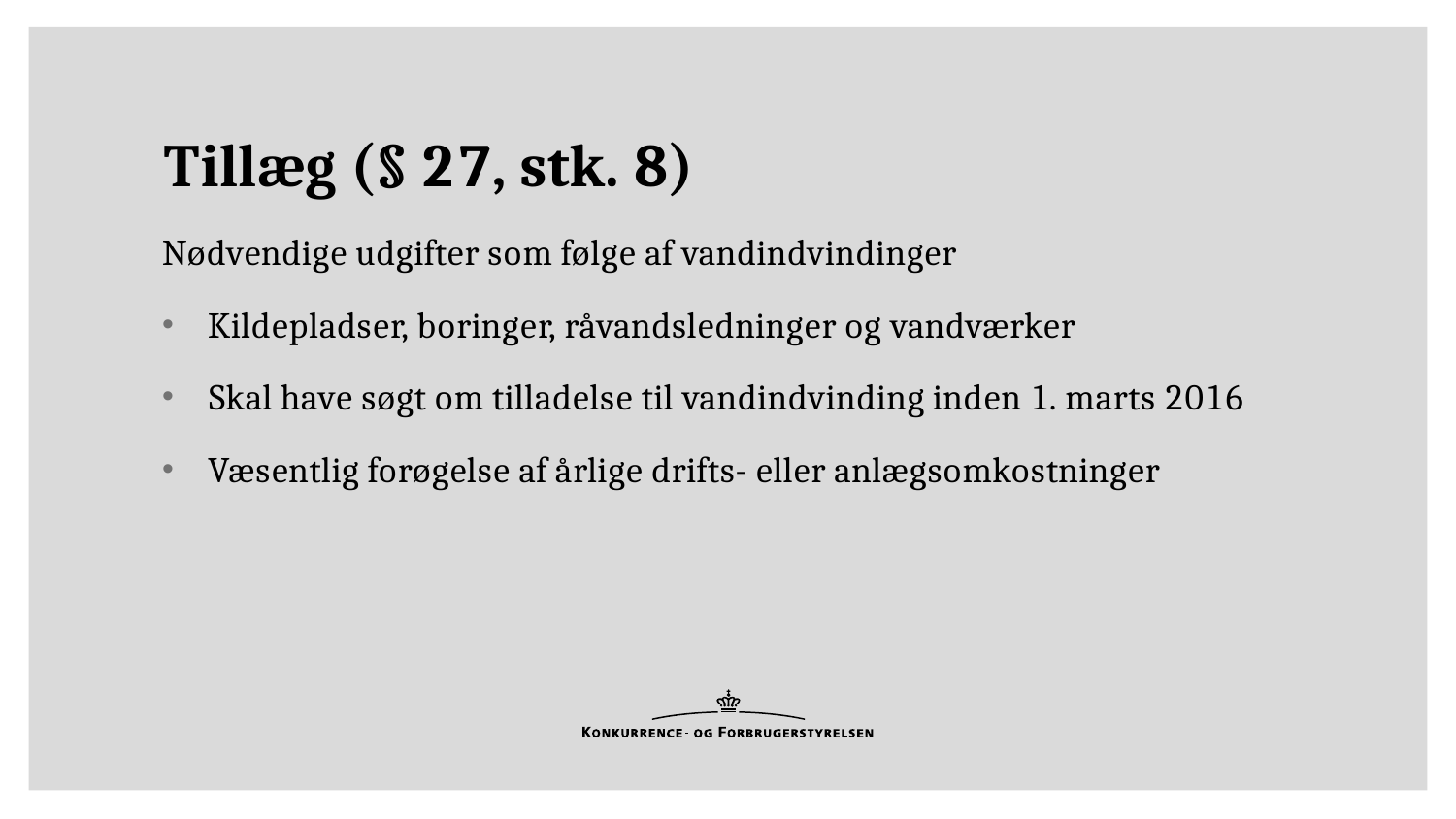

# Tillæg (§ 27, stk. 8)
Nødvendige udgifter som følge af vandindvindinger
Kildepladser, boringer, råvandsledninger og vandværker
Skal have søgt om tilladelse til vandindvinding inden 1. marts 2016
Væsentlig forøgelse af årlige drifts- eller anlægsomkostninger